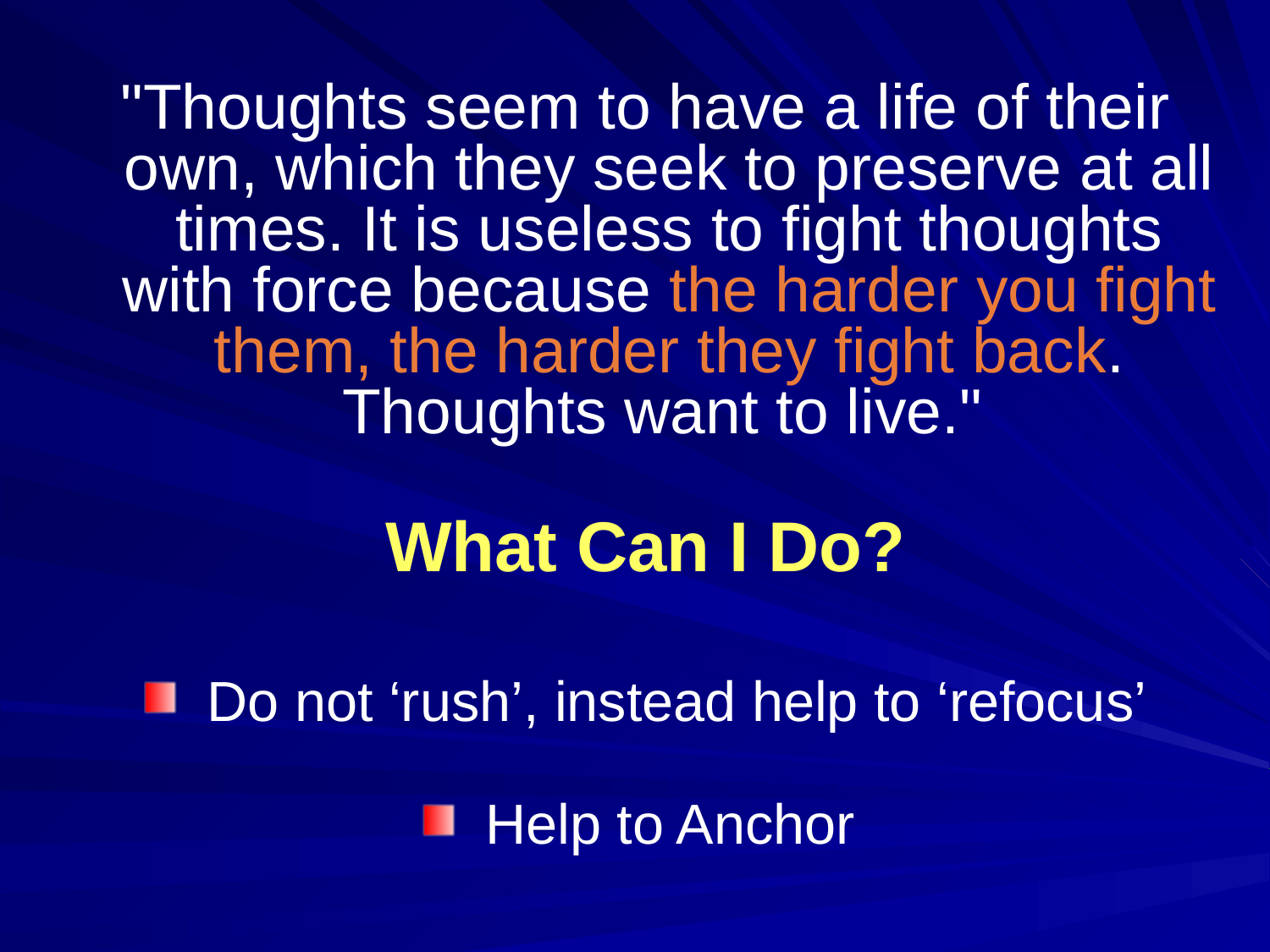

"Thoughts seem to have a life of their own, which they seek to preserve at all times. It is useless to fight thoughts with force because the harder you fight them, the harder they fight back. Thoughts want to live."

What Can I Do?

 Do not ‘rush’, instead help to ‘refocus’

 Help to Anchor